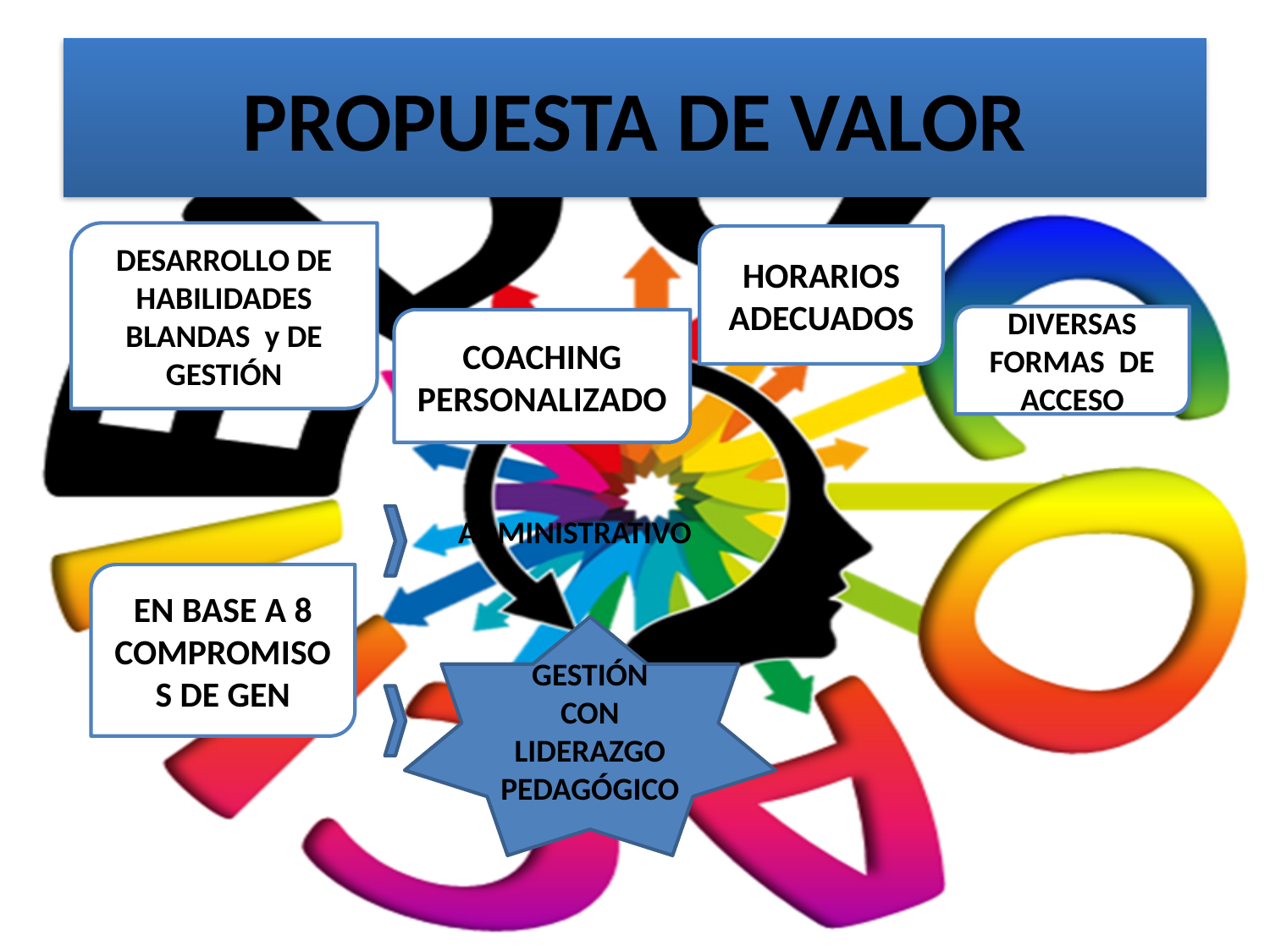

# PROPUESTA DE VALOR
DESARROLLO DE HABILIDADES BLANDAS  y DE GESTIÓN
HORARIOS ADECUADOS
DIVERSAS FORMAS  DE ACCESO
COACHING PERSONALIZADO

ADMINISTRATIVO
EN BASE A 8 COMPROMISOS DE GEN
GESTIÓN CON LIDERAZGO PEDAGÓGICO